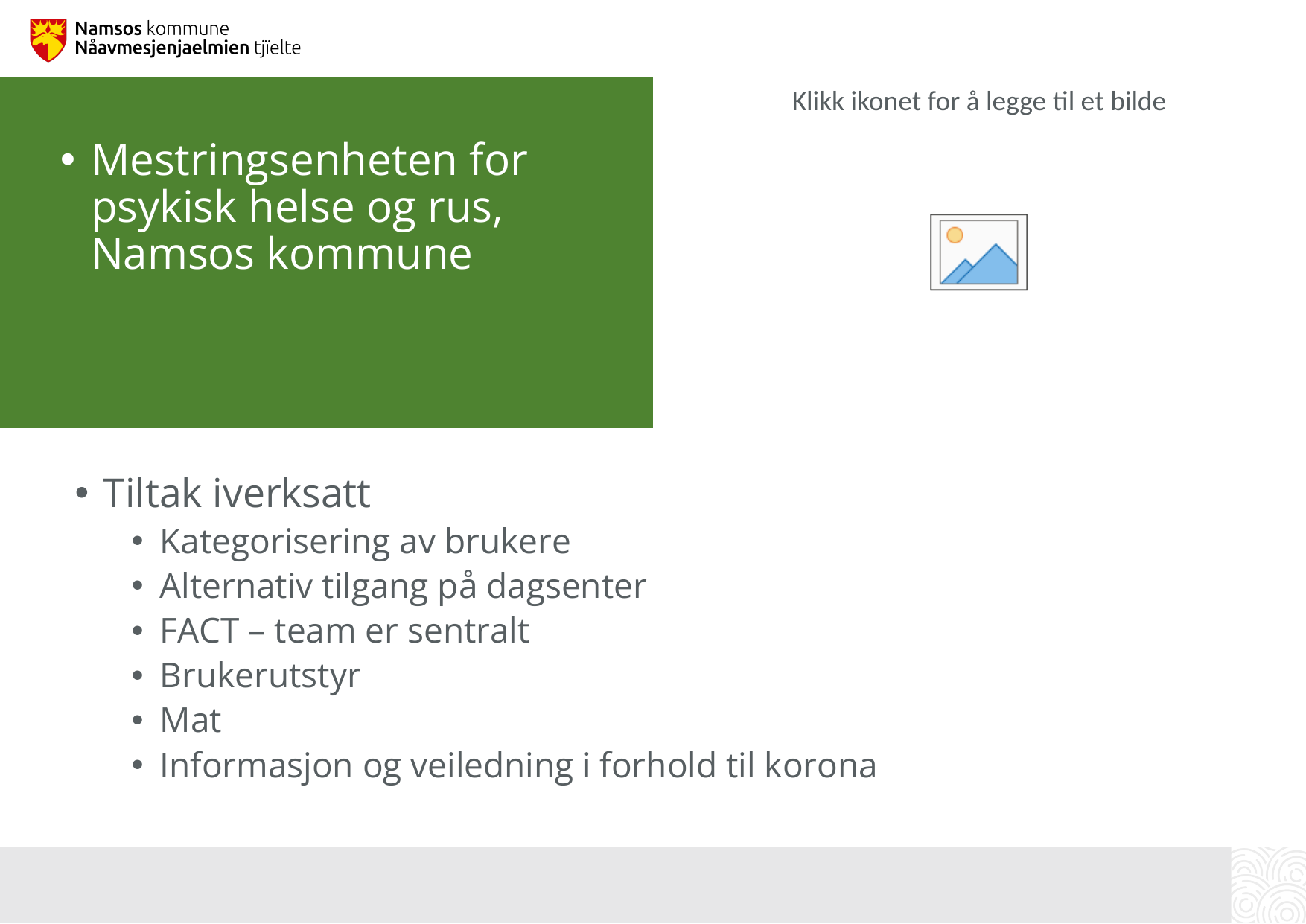

Mestringsenheten for psykisk helse og rus, Namsos kommune
Tiltak iverksatt
Kategorisering av brukere
Alternativ tilgang på dagsenter
FACT – team er sentralt
Brukerutstyr
Mat
Informasjon og veiledning i forhold til korona